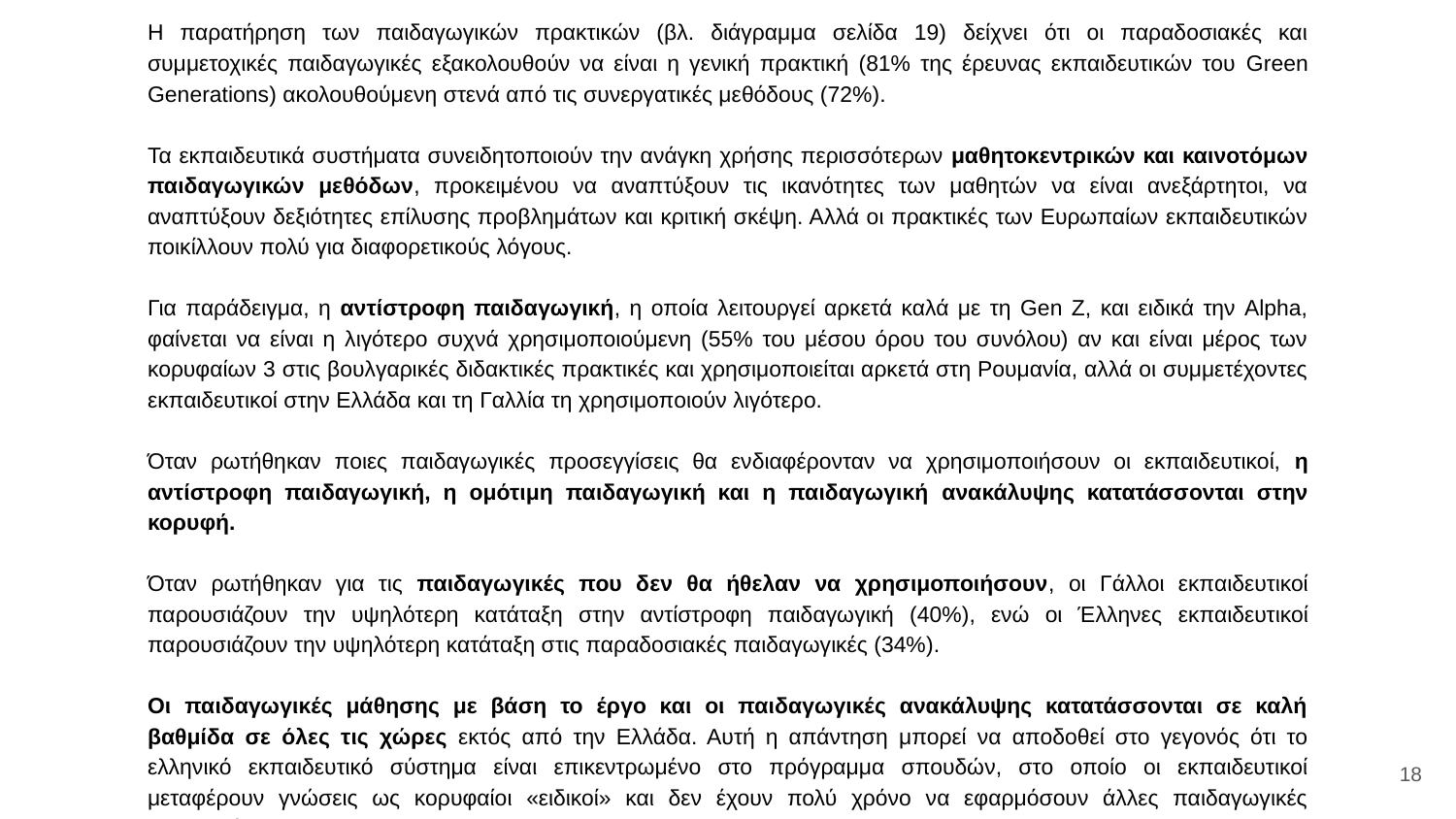

Η παρατήρηση των παιδαγωγικών πρακτικών (βλ. διάγραμμα σελίδα 19) δείχνει ότι οι παραδοσιακές και συμμετοχικές παιδαγωγικές εξακολουθούν να είναι η γενική πρακτική (81% της έρευνας εκπαιδευτικών του Green Generations) ακολουθούμενη στενά από τις συνεργατικές μεθόδους (72%).

Τα εκπαιδευτικά συστήματα συνειδητοποιούν την ανάγκη χρήσης περισσότερων μαθητοκεντρικών και καινοτόμων παιδαγωγικών μεθόδων, προκειμένου να αναπτύξουν τις ικανότητες των μαθητών να είναι ανεξάρτητοι, να αναπτύξουν δεξιότητες επίλυσης προβλημάτων και κριτική σκέψη. Αλλά οι πρακτικές των Ευρωπαίων εκπαιδευτικών ποικίλλουν πολύ για διαφορετικούς λόγους.

Για παράδειγμα, η αντίστροφη παιδαγωγική, η οποία λειτουργεί αρκετά καλά με τη Gen Z, και ειδικά την Alpha, φαίνεται να είναι η λιγότερο συχνά χρησιμοποιούμενη (55% του μέσου όρου του συνόλου) αν και είναι μέρος των κορυφαίων 3 στις βουλγαρικές διδακτικές πρακτικές και χρησιμοποιείται αρκετά στη Ρουμανία, αλλά οι συμμετέχοντες εκπαιδευτικοί στην Ελλάδα και τη Γαλλία τη χρησιμοποιούν λιγότερο.

Όταν ρωτήθηκαν ποιες παιδαγωγικές προσεγγίσεις θα ενδιαφέρονταν να χρησιμοποιήσουν οι εκπαιδευτικοί, η αντίστροφη παιδαγωγική, η ομότιμη παιδαγωγική και η παιδαγωγική ανακάλυψης κατατάσσονται στην κορυφή.

Όταν ρωτήθηκαν για τις παιδαγωγικές που δεν θα ήθελαν να χρησιμοποιήσουν, οι Γάλλοι εκπαιδευτικοί παρουσιάζουν την υψηλότερη κατάταξη στην αντίστροφη παιδαγωγική (40%), ενώ οι Έλληνες εκπαιδευτικοί παρουσιάζουν την υψηλότερη κατάταξη στις παραδοσιακές παιδαγωγικές (34%).

Οι παιδαγωγικές μάθησης με βάση το έργο και οι παιδαγωγικές ανακάλυψης κατατάσσονται σε καλή βαθμίδα σε όλες τις χώρες εκτός από την Ελλάδα. Αυτή η απάντηση μπορεί να αποδοθεί στο γεγονός ότι το ελληνικό εκπαιδευτικό σύστημα είναι επικεντρωμένο στο πρόγραμμα σπουδών, στο οποίο οι εκπαιδευτικοί μεταφέρουν γνώσεις ως κορυφαίοι «ειδικοί» και δεν έχουν πολύ χρόνο να εφαρμόσουν άλλες παιδαγωγικές προσεγγίσεις.
18